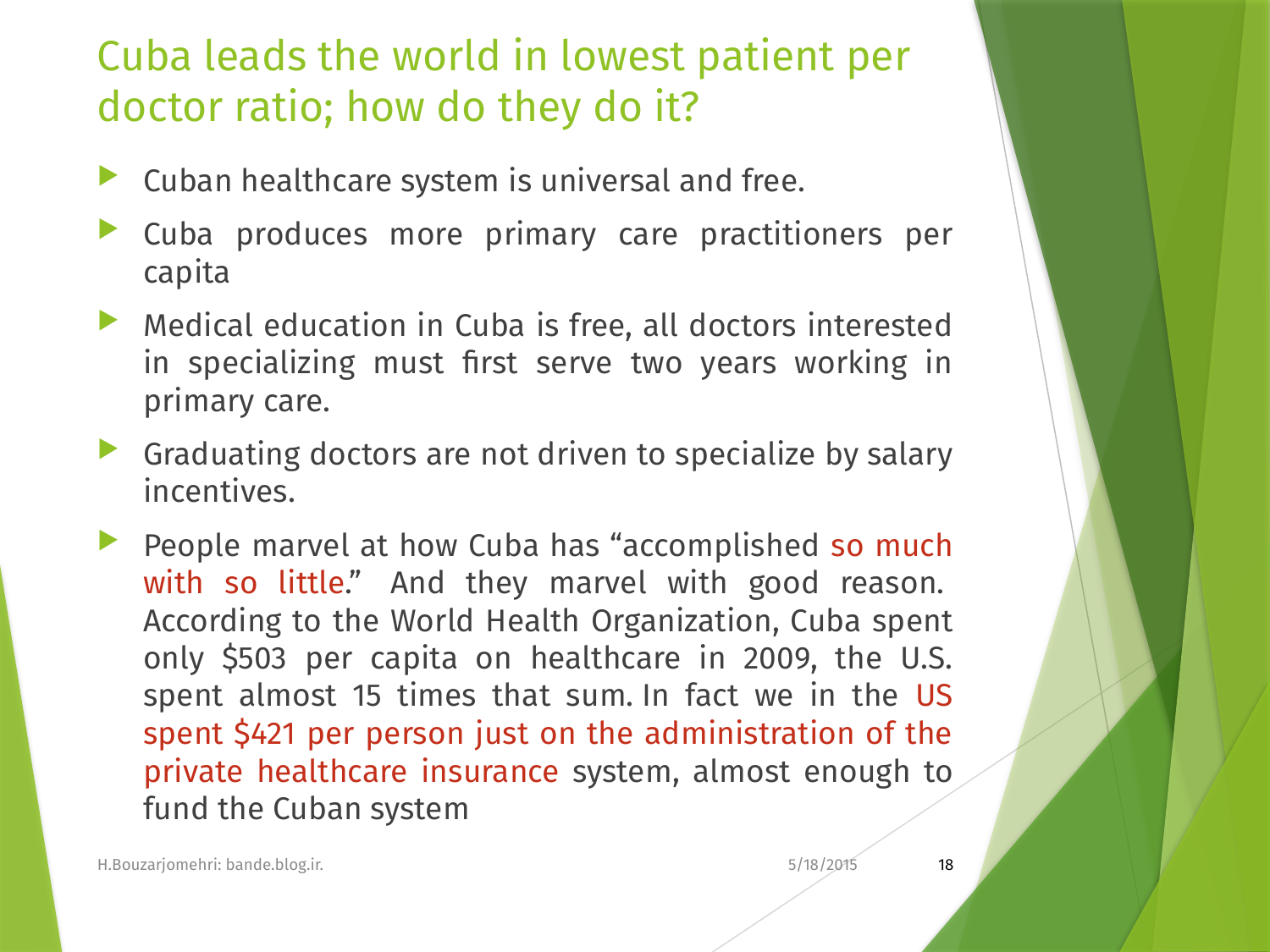

# Cuba leads the world in lowest patient per doctor ratio; how do they do it?
Cuban healthcare system is universal and free.
Cuba produces more primary care practitioners per capita
Medical education in Cuba is free, all doctors interested in specializing must first serve two years working in primary care.
Graduating doctors are not driven to specialize by salary incentives.
People marvel at how Cuba has “accomplished so much with so little.”  And they marvel with good reason.  According to the World Health Organization, Cuba spent only $503 per capita on healthcare in 2009, the U.S. spent almost 15 times that sum. In fact we in the US spent $421 per person just on the administration of the private healthcare insurance system, almost enough to fund the Cuban system
H.Bouzarjomehri: bande.blog.ir.
5/18/2015
18